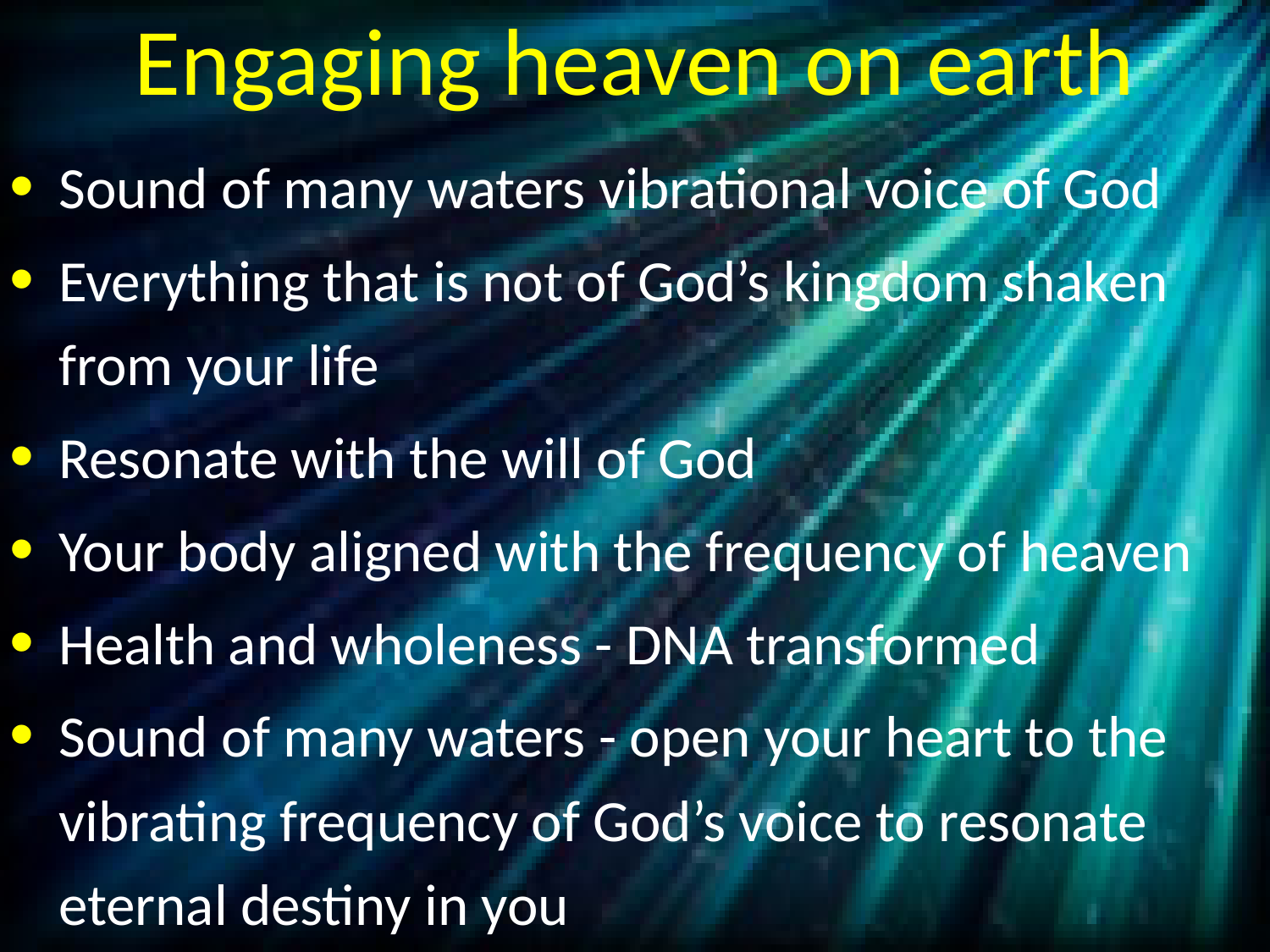

# Engaging heaven on earth
Sound of many waters vibrational voice of God
Everything that is not of God’s kingdom shaken from your life
Resonate with the will of God
Your body aligned with the frequency of heaven
Health and wholeness - DNA transformed
Sound of many waters - open your heart to the vibrating frequency of God’s voice to resonate eternal destiny in you